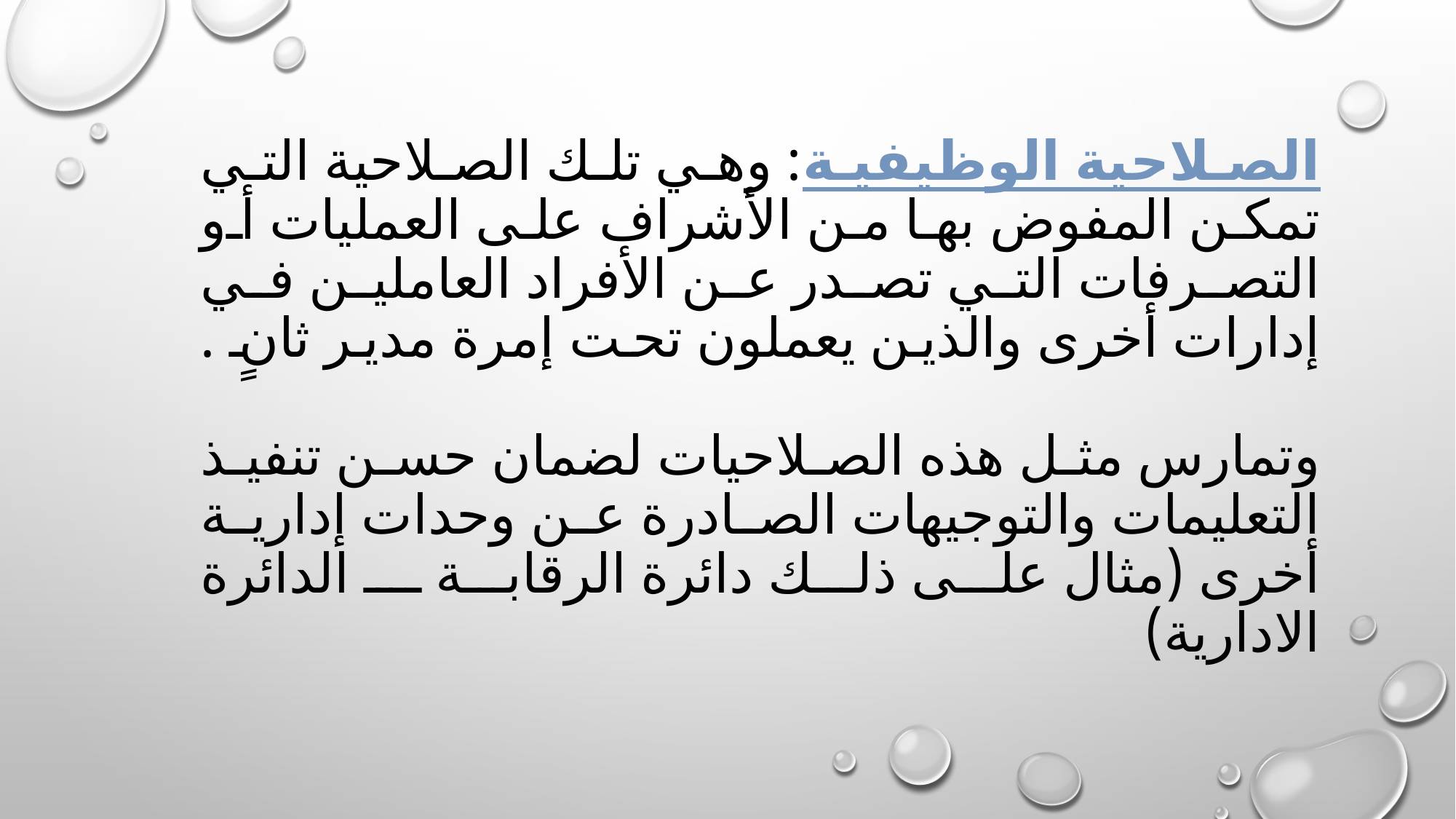

# الصلاحية الوظيفية: وهي تلك الصلاحية التي تمكن المفوض بها من الأشراف على العمليات أو التصرفات التي تصدر عن الأفراد العاملين في إدارات أخرى والذين يعملون تحت إمرة مدير ثانٍ . وتمارس مثل هذه الصلاحيات لضمان حسن تنفيذ التعليمات والتوجيهات الصادرة عن وحدات إدارية أخرى (مثال على ذلك دائرة الرقابة ـ الدائرة الادارية)